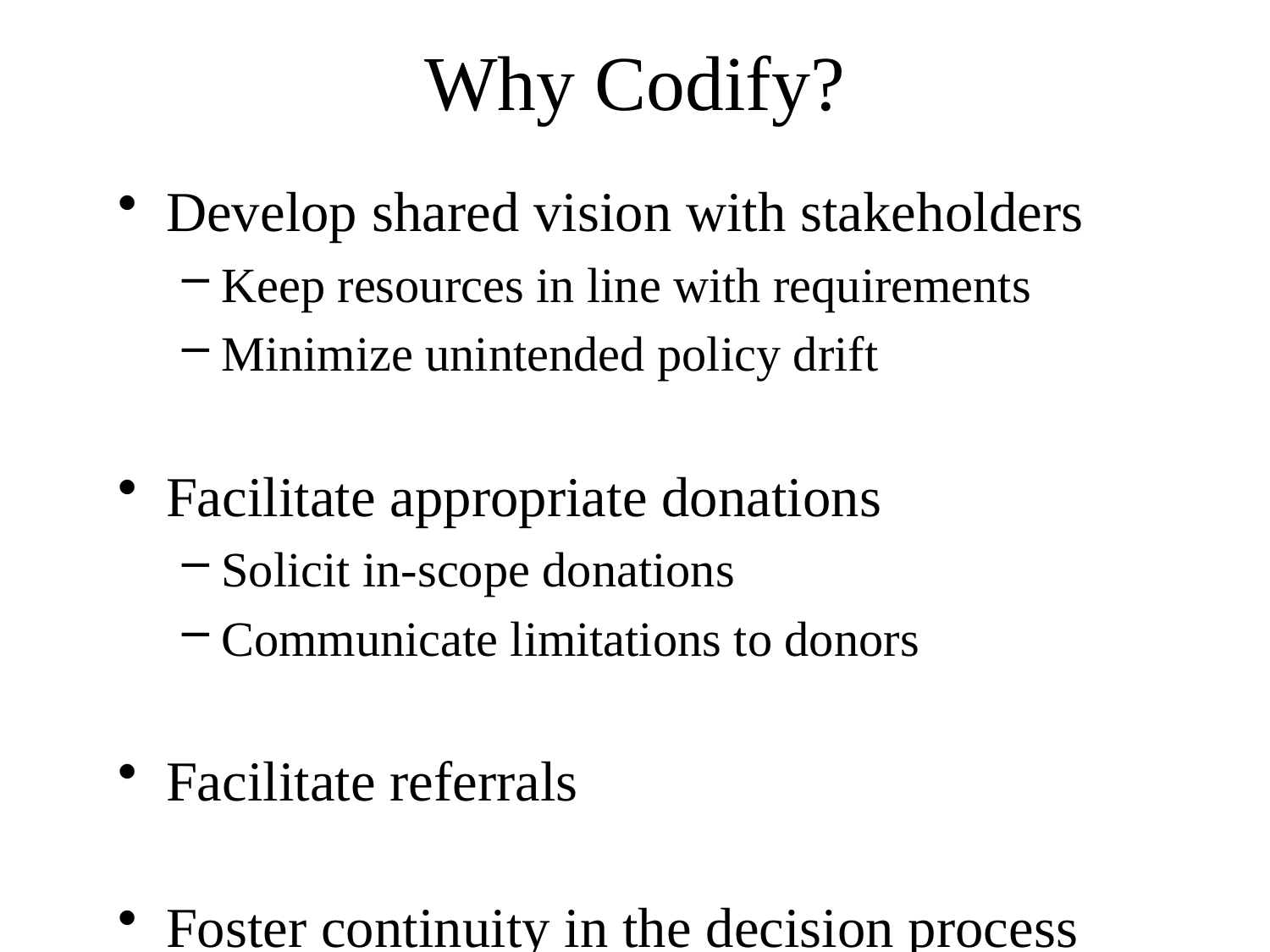

# Why Codify?
Develop shared vision with stakeholders
Keep resources in line with requirements
Minimize unintended policy drift

Facilitate appropriate donations
Solicit in-scope donations
Communicate limitations to donors

Facilitate referrals

Foster continuity in the decision process